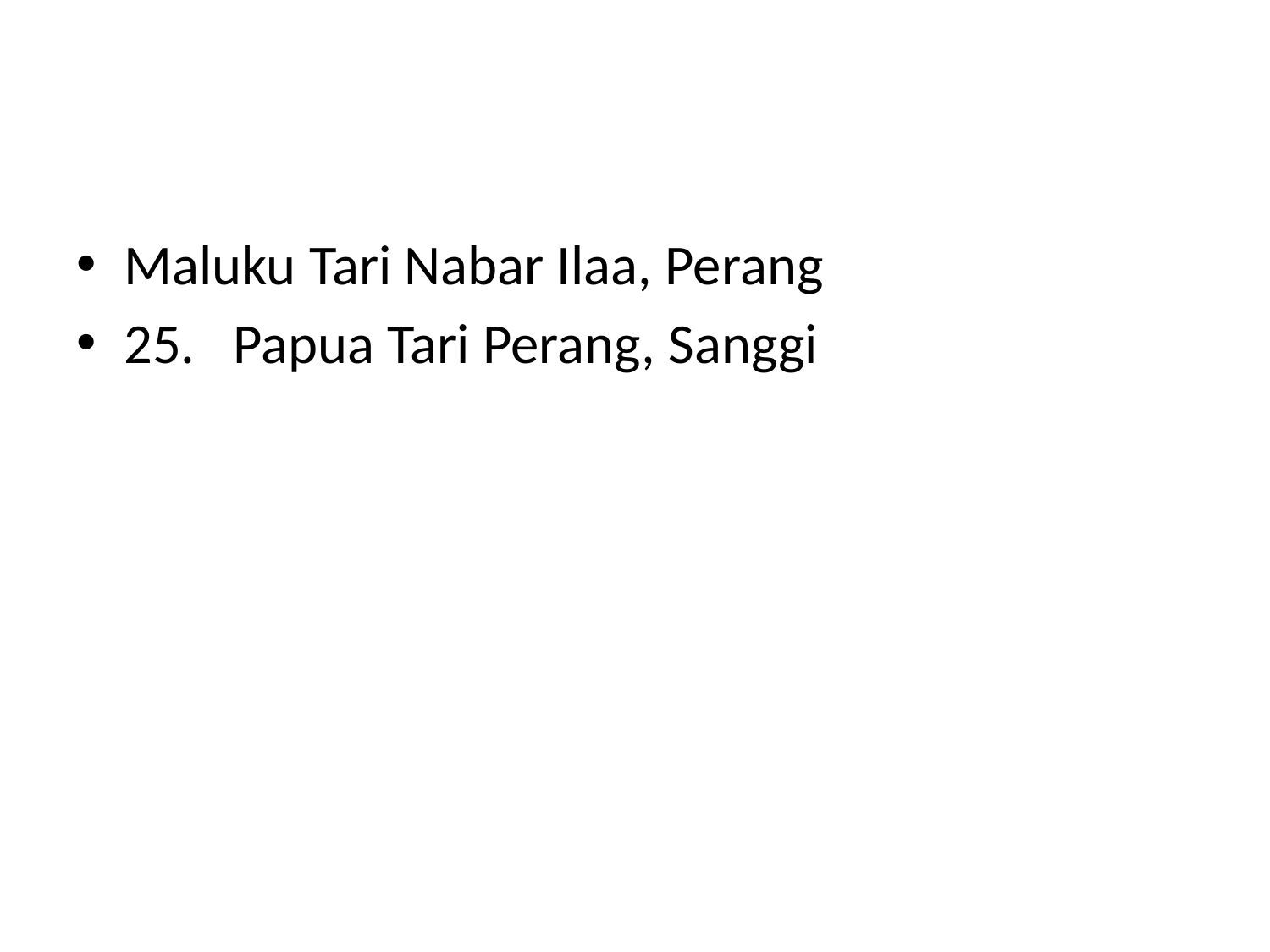

#
Maluku Tari Nabar Ilaa, Perang
25.   Papua Tari Perang, Sanggi